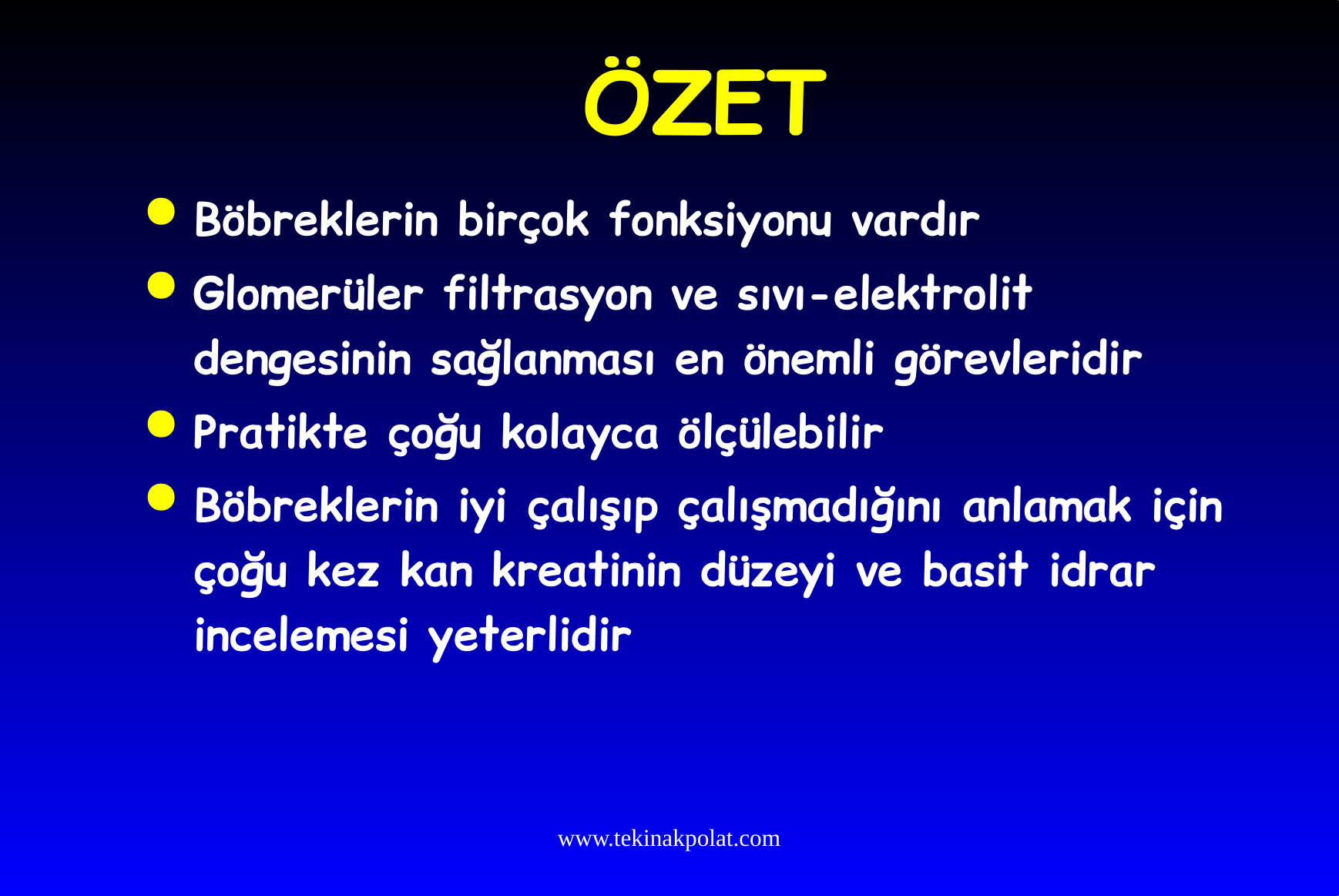

# ÖZET
Böbreklerin birçok fonksiyonu vardır
Glomerüler filtrasyon ve sıvı-elektrolit dengesinin sağlanması en önemli görevleridir
Pratikte çoğu kolayca ölçülebilir
Böbreklerin iyi çalışıp çalışmadığını anlamak için çoğu kez kan kreatinin düzeyi ve basit idrar incelemesi yeterlidir

www.tekinakpolat.com